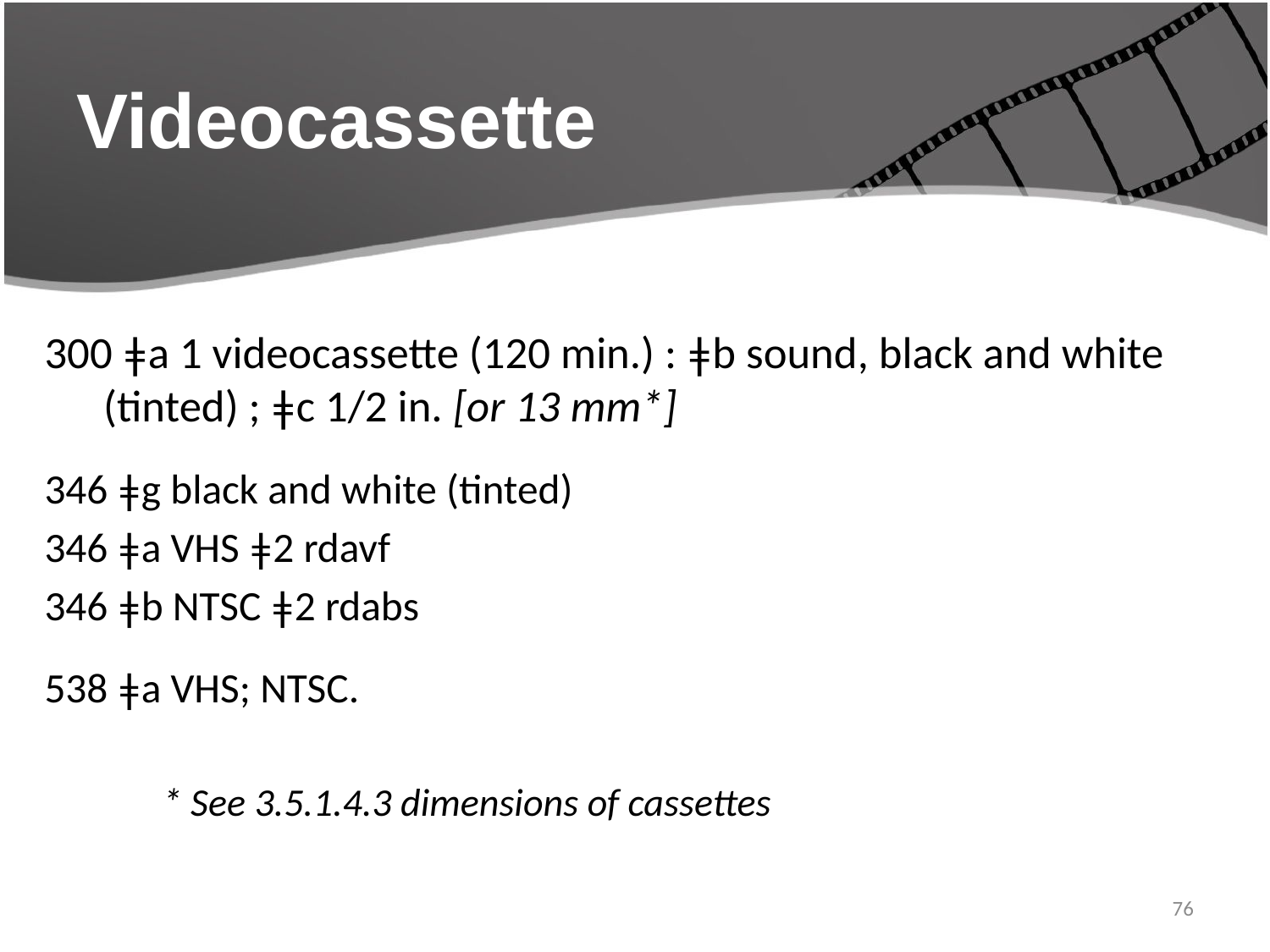

# Videocassette
300 ǂa 1 videocassette (120 min.) : ǂb sound, black and white (tinted) ; ǂc 1/2 in. [or 13 mm*]

346 ǂg black and white (tinted)
346 ǂa VHS ǂ2 rdavf
346 ǂb NTSC ǂ2 rdabs

538 ǂa VHS; NTSC.

* See 3.5.1.4.3 dimensions of cassettes

76